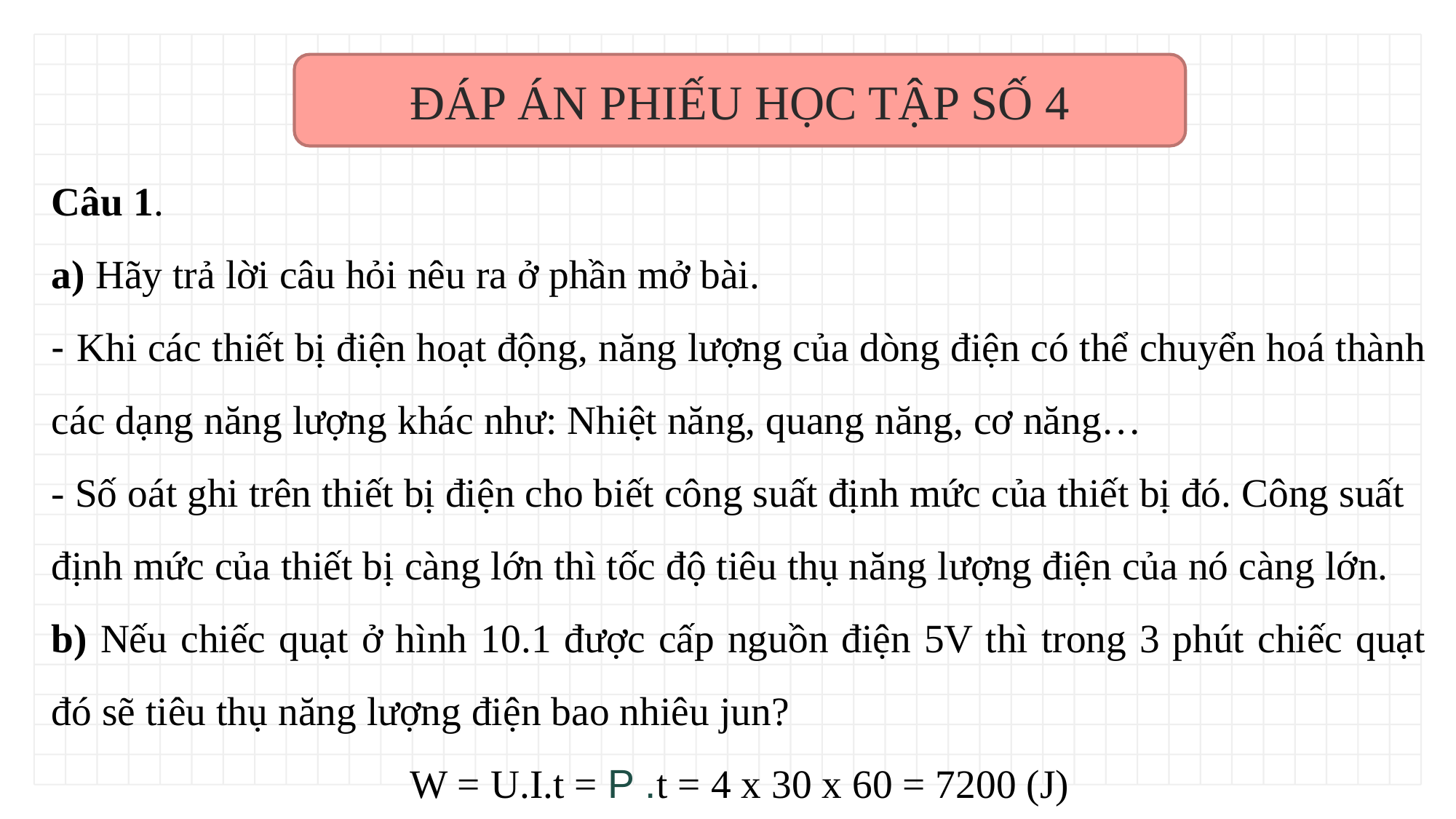

ĐÁP ÁN PHIẾU HỌC TẬP SỐ 4
Câu 1.
a) Hãy trả lời câu hỏi nêu ra ở phần mở bài.
- Khi các thiết bị điện hoạt động, năng lượng của dòng điện có thể chuyển hoá thành các dạng năng lượng khác như: Nhiệt năng, quang năng, cơ năng…
- Số oát ghi trên thiết bị điện cho biết công suất định mức của thiết bị đó. Công suất định mức của thiết bị càng lớn thì tốc độ tiêu thụ năng lượng điện của nó càng lớn.
b) Nếu chiếc quạt ở hình 10.1 được cấp nguồn điện 5V thì trong 3 phút chiếc quạt đó sẽ tiêu thụ năng lượng điện bao nhiêu jun?
W = U.I.t = P .t = 4 x 30 x 60 = 7200 (J)